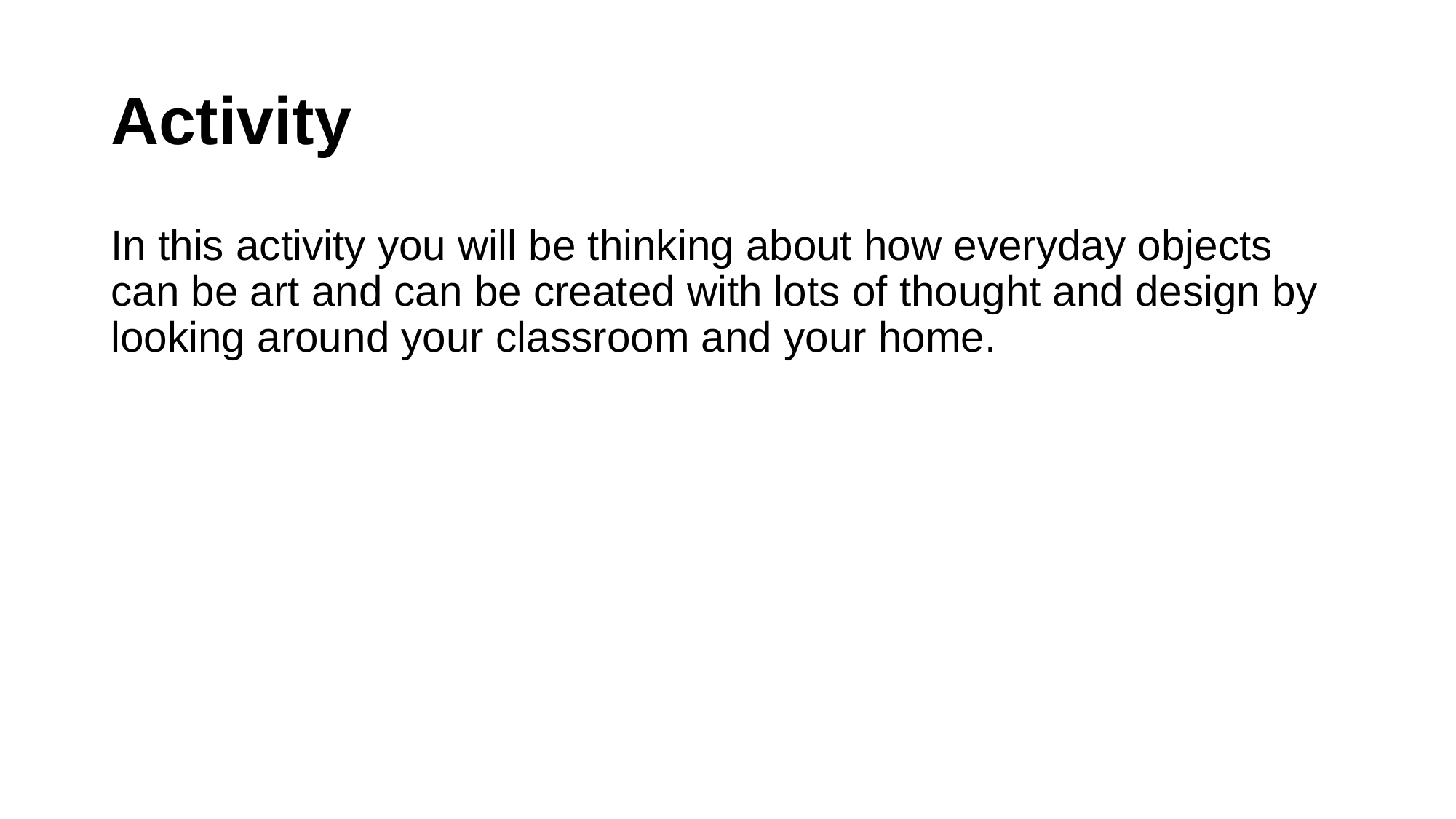

# Activity
In this activity you will be thinking about how everyday objects can be art and can be created with lots of thought and design by looking around your classroom and your home.